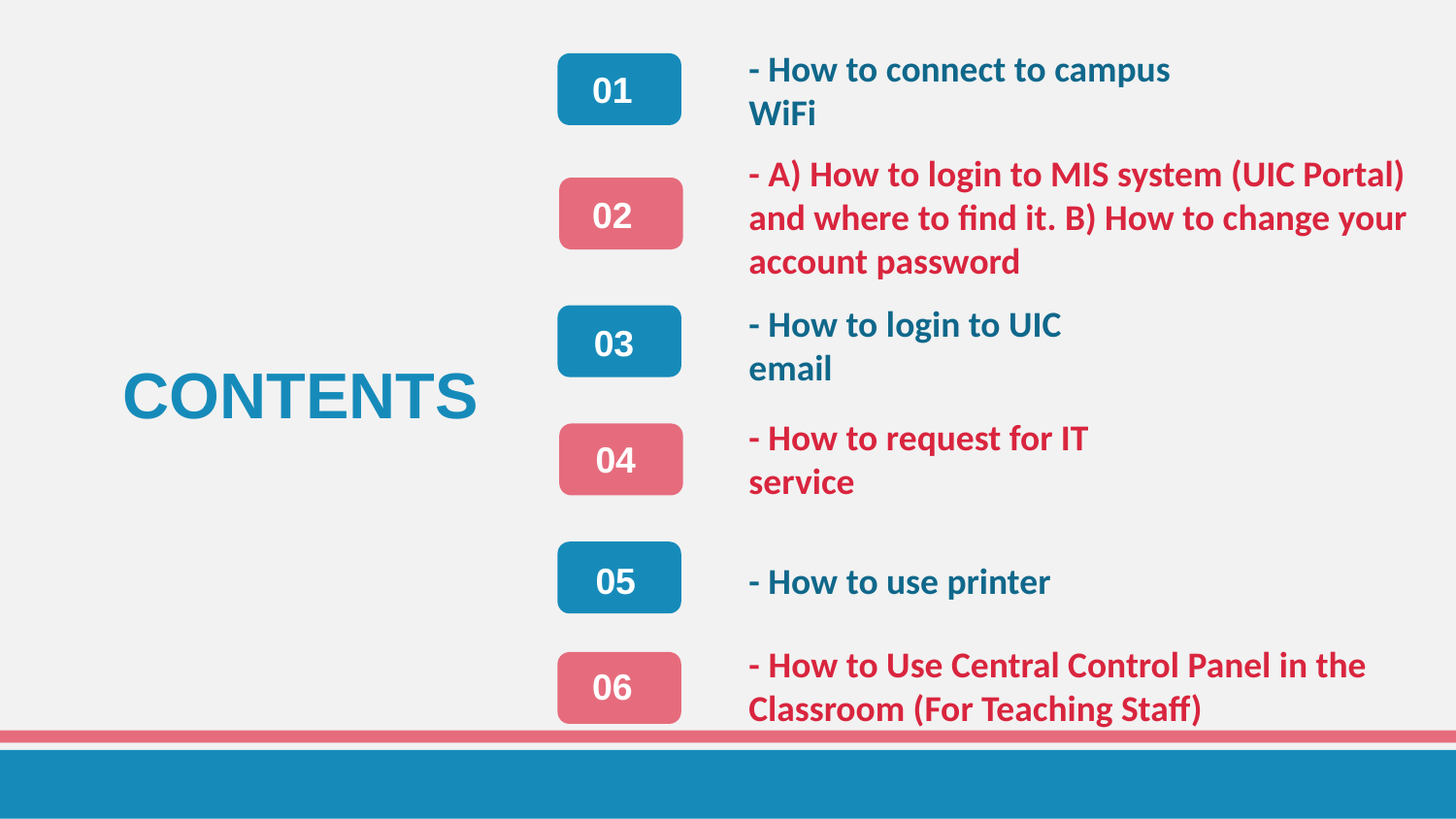

- How to connect to campus WiFi
01

- A) How to login to MIS system (UIC Portal) and where to find it. B) How to change your account password

02

- How to login to UIC email
03

CONTENTS
- How to request for IT service
04

05

- How to use printer
- How to Use Central Control Panel in the Classroom (For Teaching Staff)
06